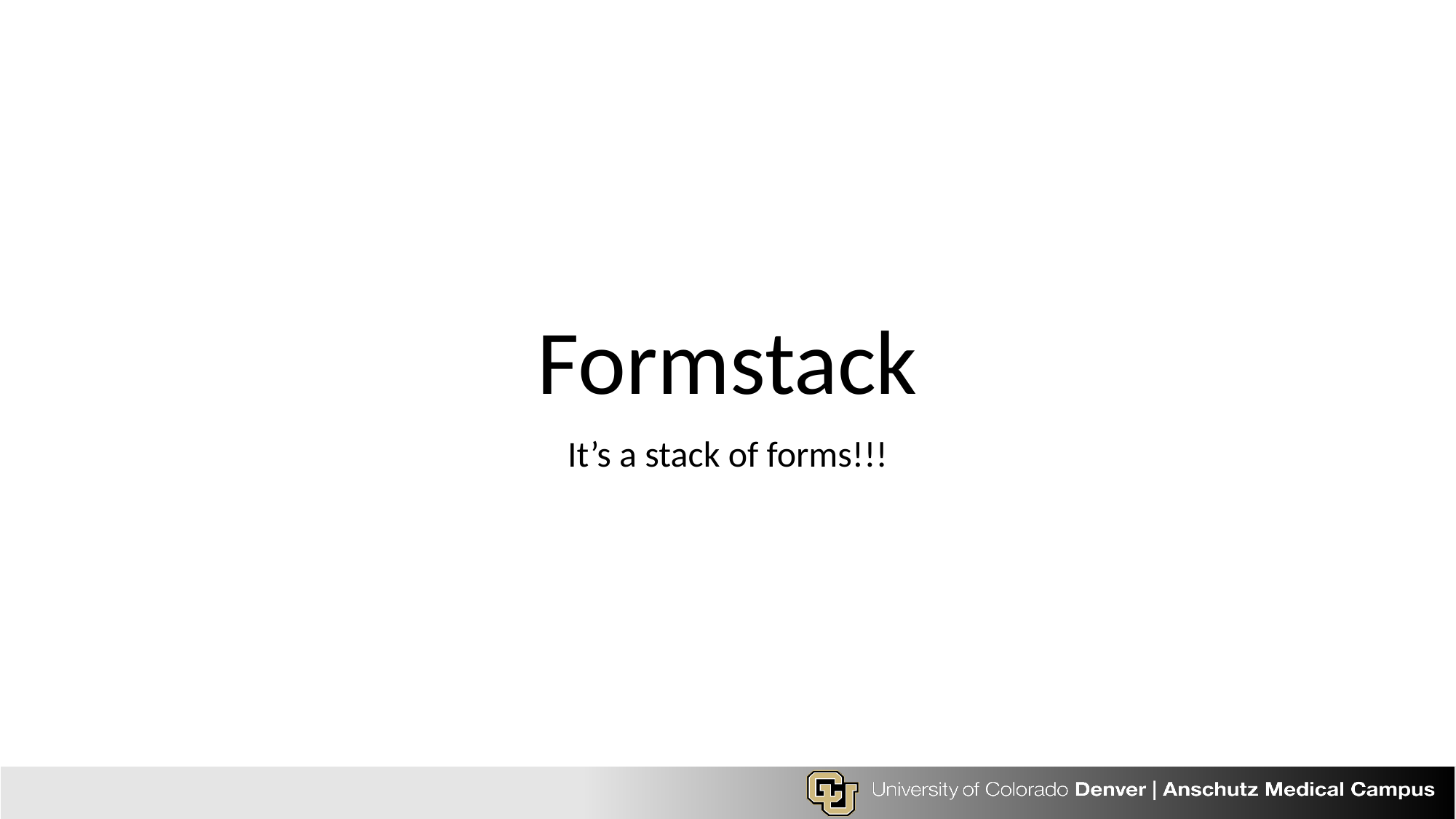

# Formstack
It’s a stack of forms!!!